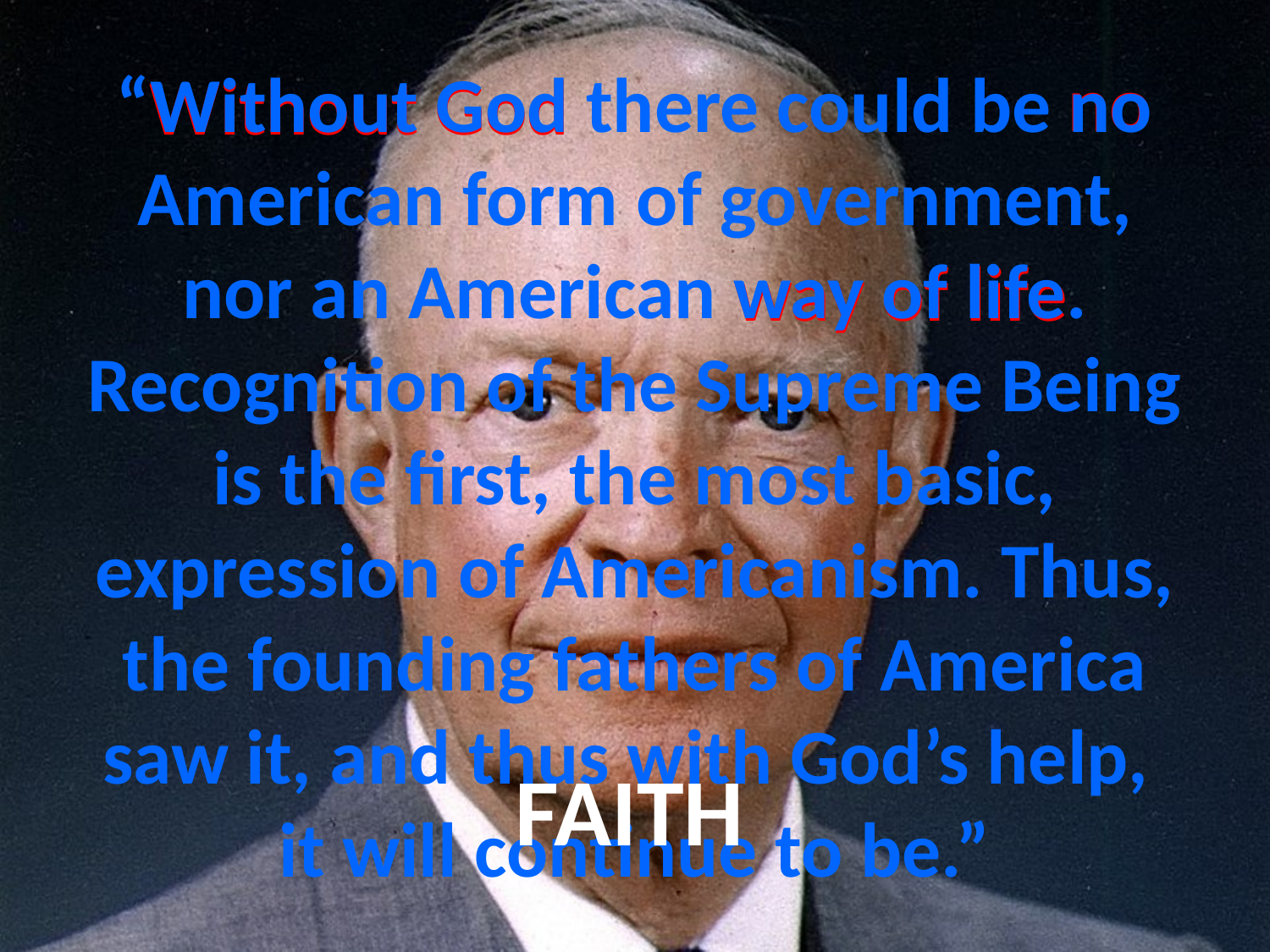

no
# “Without God there could be no American form of government, nor an American way of life. Recognition of the Supreme Being is the first, the most basic, expression of Americanism. Thus, the founding fathers of America saw it, and thus with God’s help,  it will continue to be.”
Without God
way of life
FAITH